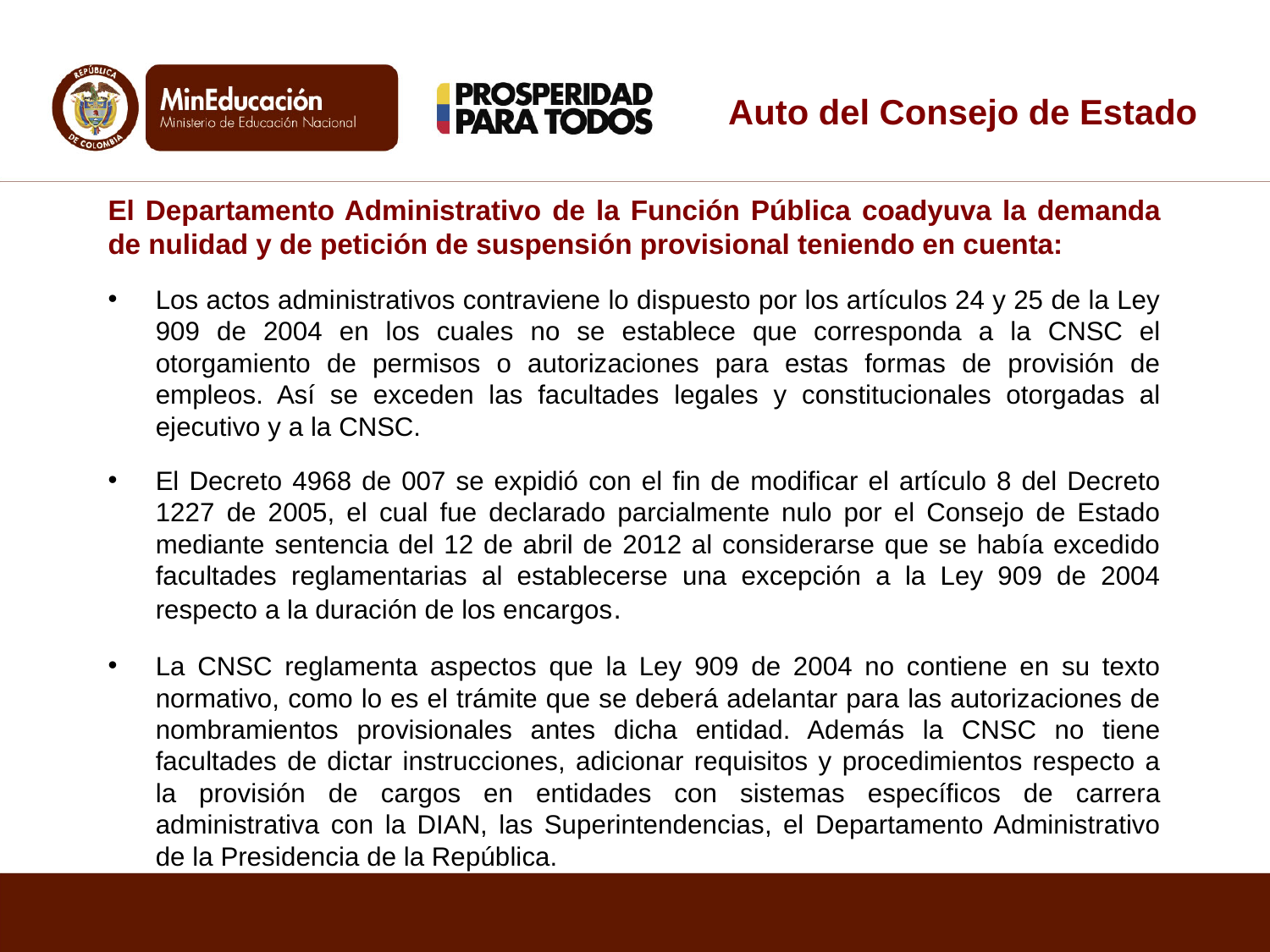

# Auto del Consejo de Estado
El Departamento Administrativo de la Función Pública coadyuva la demanda de nulidad y de petición de suspensión provisional teniendo en cuenta:

Los actos administrativos contraviene lo dispuesto por los artículos 24 y 25 de la Ley 909 de 2004 en los cuales no se establece que corresponda a la CNSC el otorgamiento de permisos o autorizaciones para estas formas de provisión de empleos. Así se exceden las facultades legales y constitucionales otorgadas al ejecutivo y a la CNSC.

El Decreto 4968 de 007 se expidió con el fin de modificar el artículo 8 del Decreto 1227 de 2005, el cual fue declarado parcialmente nulo por el Consejo de Estado mediante sentencia del 12 de abril de 2012 al considerarse que se había excedido facultades reglamentarias al establecerse una excepción a la Ley 909 de 2004 respecto a la duración de los encargos.

La CNSC reglamenta aspectos que la Ley 909 de 2004 no contiene en su texto normativo, como lo es el trámite que se deberá adelantar para las autorizaciones de nombramientos provisionales antes dicha entidad. Además la CNSC no tiene facultades de dictar instrucciones, adicionar requisitos y procedimientos respecto a la provisión de cargos en entidades con sistemas específicos de carrera administrativa con la DIAN, las Superintendencias, el Departamento Administrativo de la Presidencia de la República.